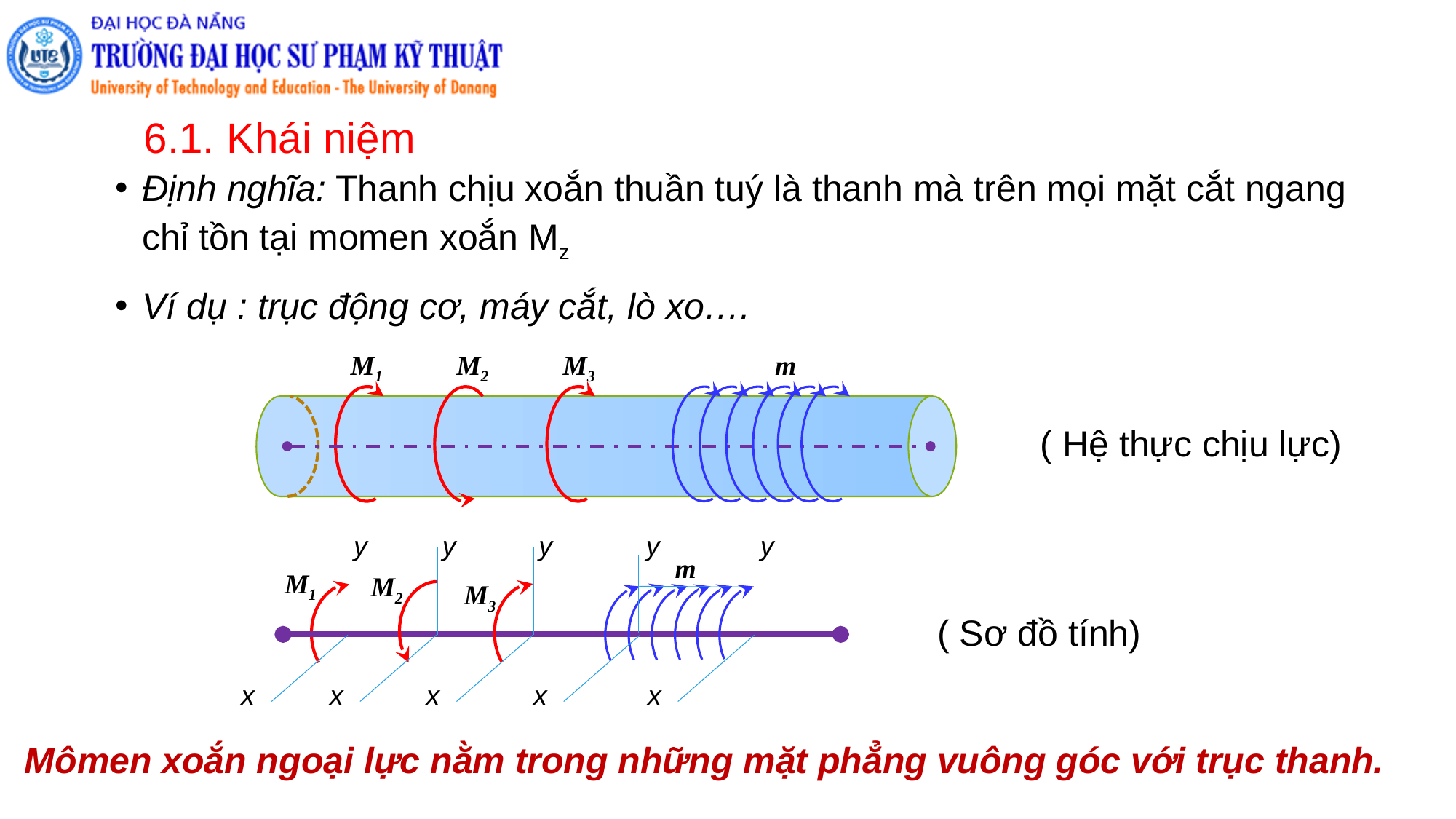

# 6.1. Khái niệm
Định nghĩa: Thanh chịu xoắn thuần tuý là thanh mà trên mọi mặt cắt ngang chỉ tồn tại momen xoắn Mz
Ví dụ : trục động cơ, máy cắt, lò xo….

M1
M2
M3
m

( Hệ thực chịu lực)
y
x
y
x
y
x
y
x
y
x

( Sơ đồ tính)
m
M1
M2
M3
Mômen xoắn ngoại lực nằm trong những mặt phẳng vuông góc với trục thanh.